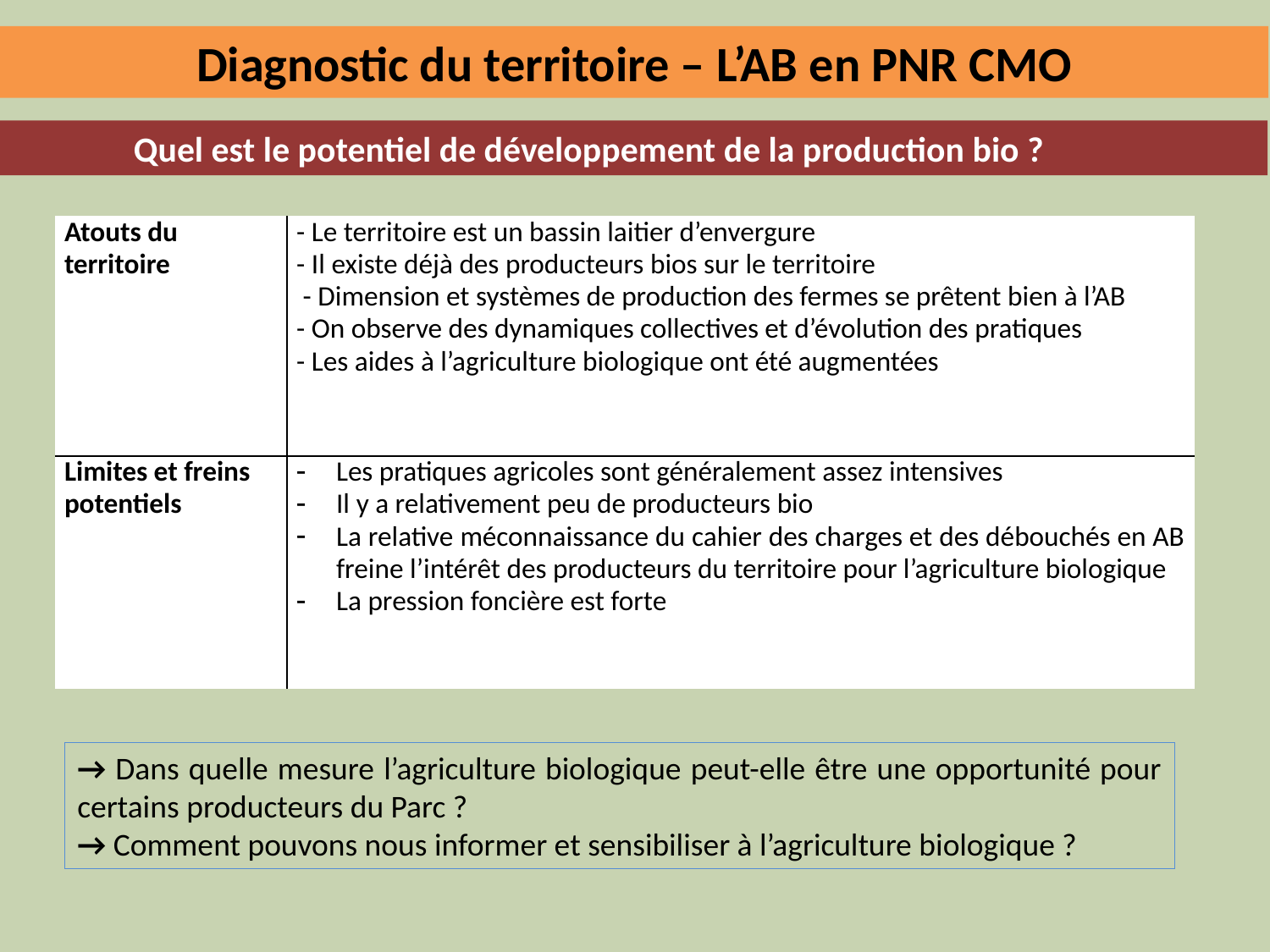

Diagnostic du territoire – L’AB en PNR CMO
Quel est le potentiel de développement de la production bio ?
| Atouts du territoire | - Le territoire est un bassin laitier d’envergure - Il existe déjà des producteurs bios sur le territoire - Dimension et systèmes de production des fermes se prêtent bien à l’AB - On observe des dynamiques collectives et d’évolution des pratiques - Les aides à l’agriculture biologique ont été augmentées |
| --- | --- |
| Limites et freins potentiels | Les pratiques agricoles sont généralement assez intensives Il y a relativement peu de producteurs bio La relative méconnaissance du cahier des charges et des débouchés en AB freine l’intérêt des producteurs du territoire pour l’agriculture biologique La pression foncière est forte |
→ Dans quelle mesure l’agriculture biologique peut-elle être une opportunité pour certains producteurs du Parc ?
→ Comment pouvons nous informer et sensibiliser à l’agriculture biologique ?